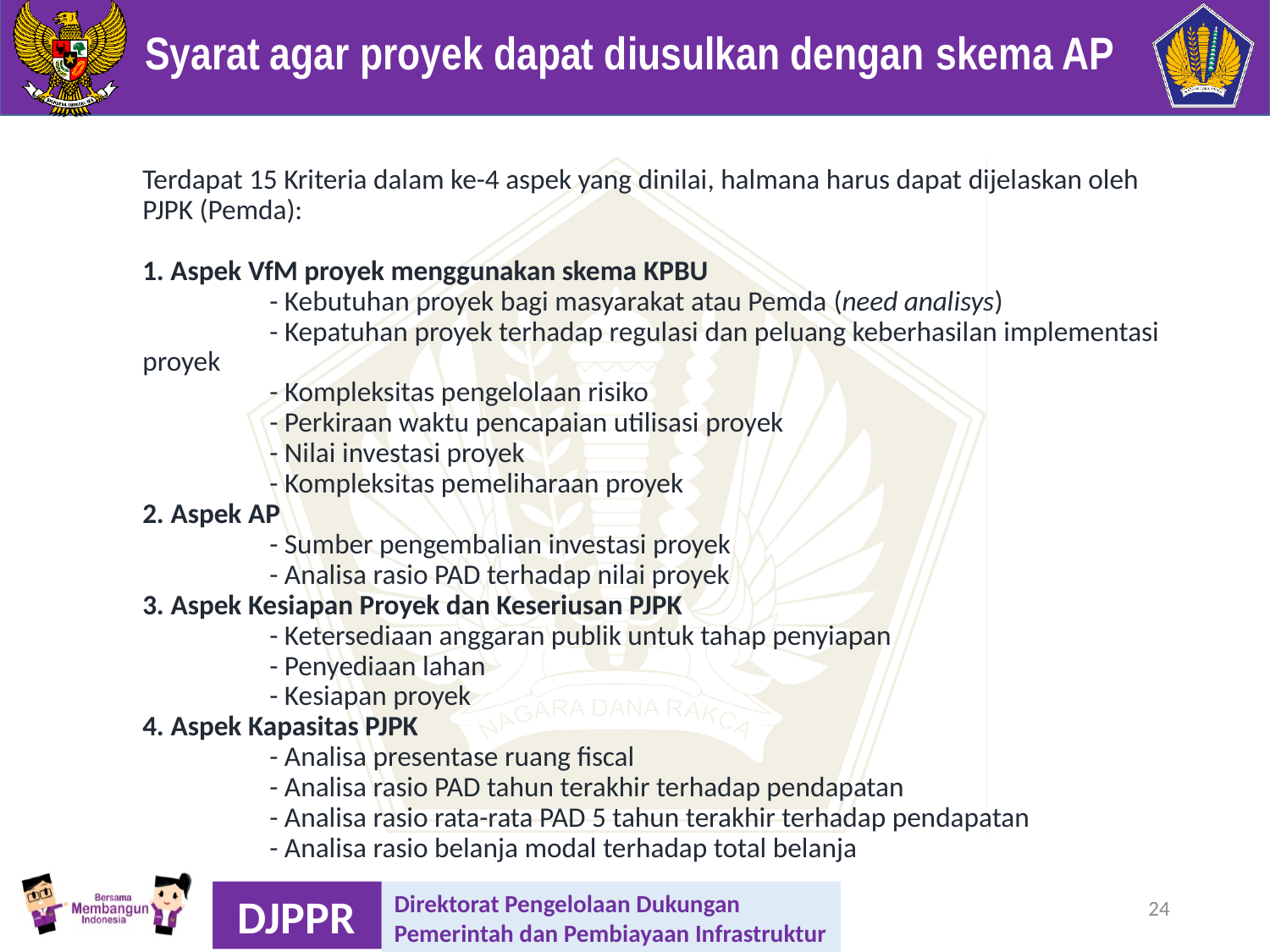

Syarat agar proyek dapat diusulkan dengan skema AP
Terdapat 15 Kriteria dalam ke-4 aspek yang dinilai, halmana harus dapat dijelaskan oleh PJPK (Pemda):

1. Aspek VfM proyek menggunakan skema KPBU
	- Kebutuhan proyek bagi masyarakat atau Pemda (need analisys)
	- Kepatuhan proyek terhadap regulasi dan peluang keberhasilan implementasi proyek
	- Kompleksitas pengelolaan risiko
	- Perkiraan waktu pencapaian utilisasi proyek
	- Nilai investasi proyek
	- Kompleksitas pemeliharaan proyek
2. Aspek AP
	- Sumber pengembalian investasi proyek
	- Analisa rasio PAD terhadap nilai proyek
3. Aspek Kesiapan Proyek dan Keseriusan PJPK
	- Ketersediaan anggaran publik untuk tahap penyiapan
	- Penyediaan lahan
	- Kesiapan proyek
4. Aspek Kapasitas PJPK
	- Analisa presentase ruang fiscal
	- Analisa rasio PAD tahun terakhir terhadap pendapatan
	- Analisa rasio rata-rata PAD 5 tahun terakhir terhadap pendapatan
	- Analisa rasio belanja modal terhadap total belanja

24